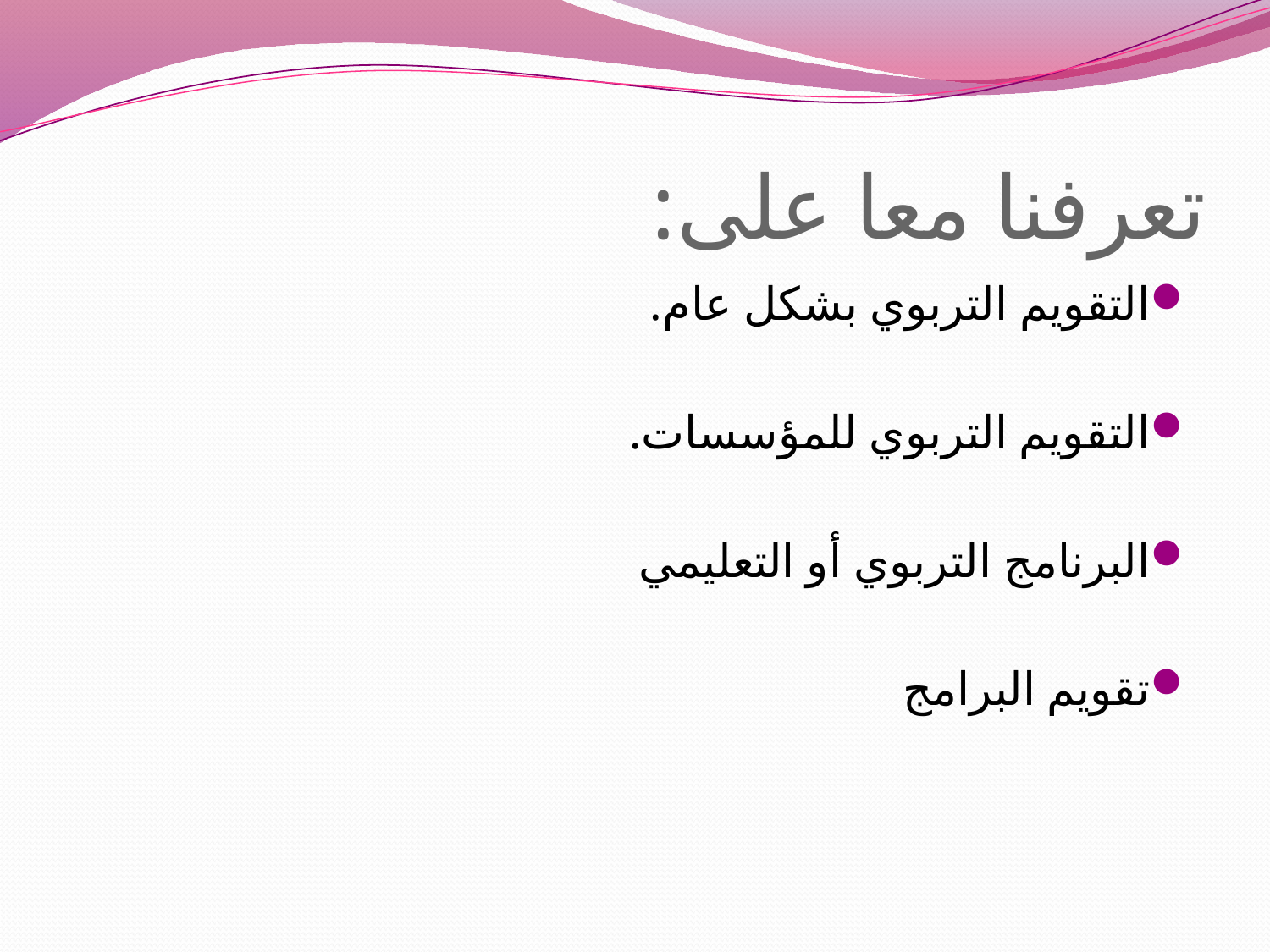

# تعرفنا معا على:
التقويم التربوي بشكل عام.

التقويم التربوي للمؤسسات.

البرنامج التربوي أو التعليمي

تقويم البرامج